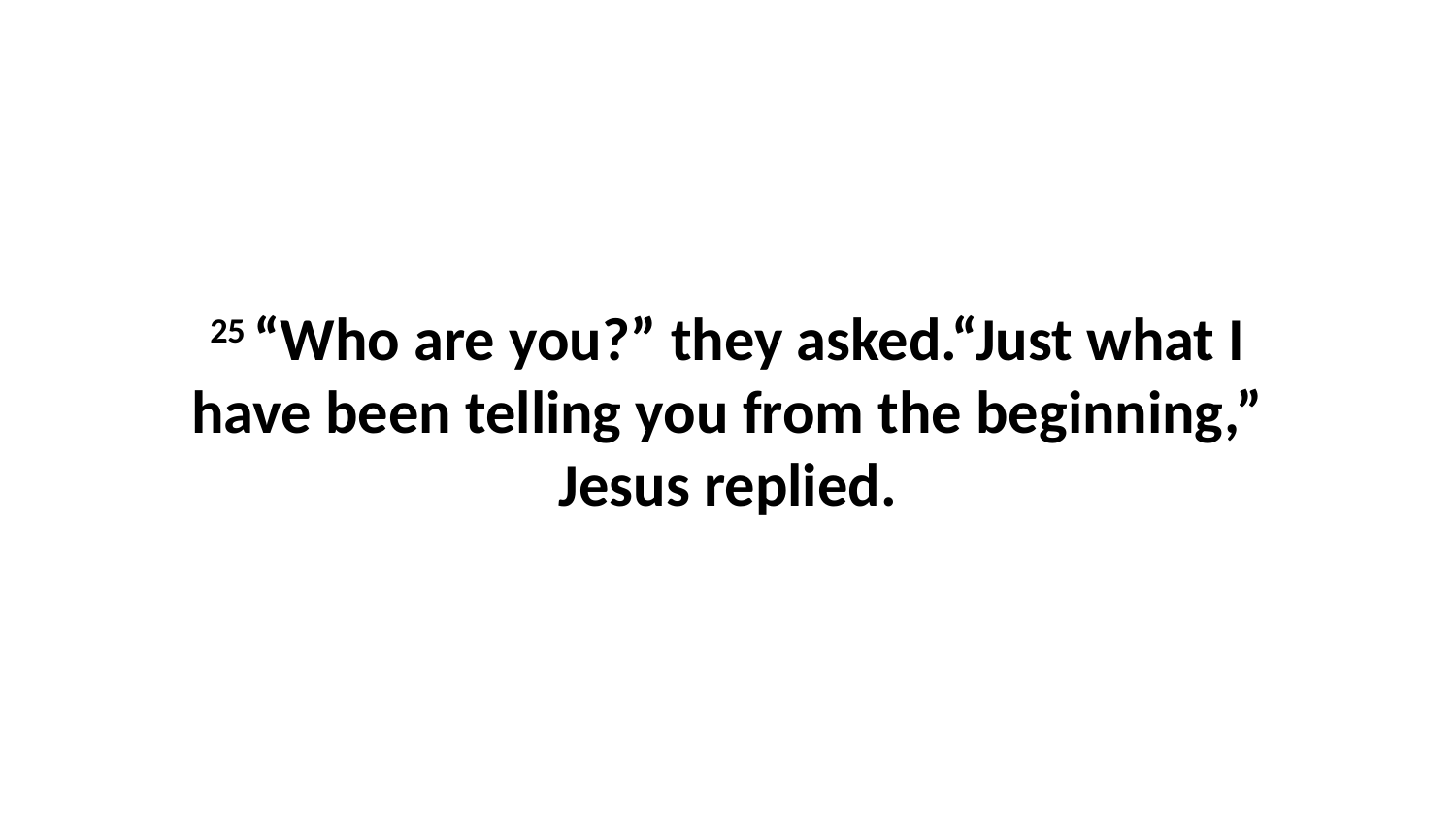

25 “Who are you?” they asked.“Just what I have been telling you from the beginning,” Jesus replied.